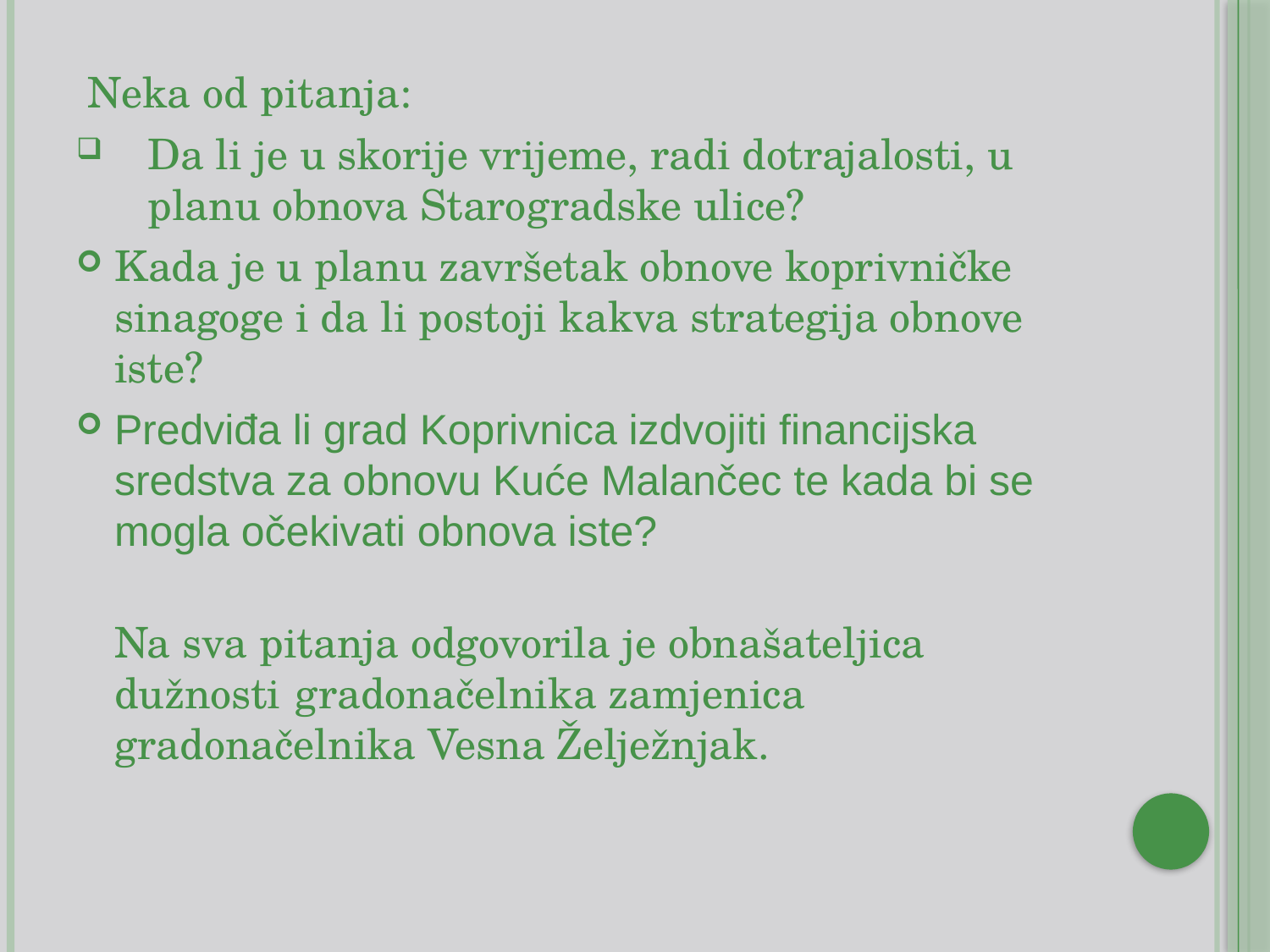

Neka od pitanja:
Da li je u skorije vrijeme, radi dotrajalosti, u planu obnova Starogradske ulice?
Kada je u planu završetak obnove koprivničke sinagoge i da li postoji kakva strategija obnove iste?
Predviđa li grad Koprivnica izdvojiti financijska sredstva za obnovu Kuće Malančec te kada bi se mogla očekivati obnova iste?
Na sva pitanja odgovorila je obnašateljica dužnosti gradonačelnika zamjenica gradonačelnika Vesna Želježnjak.